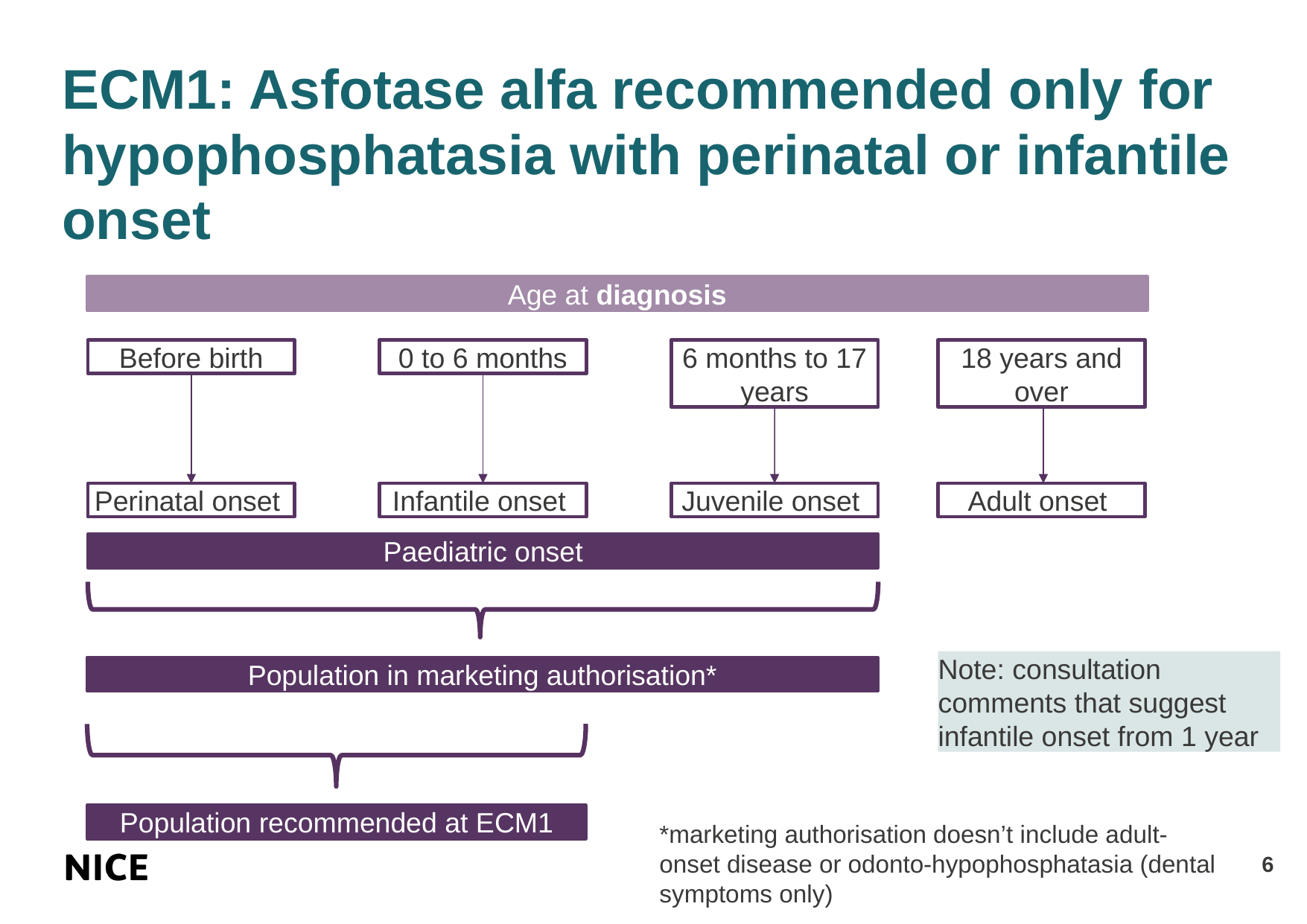

# ECM1: Asfotase alfa recommended only for hypophosphatasia with perinatal or infantile onset

Age at diagnosis
Before birth
0 to 6 months
6 months to 17 years
18 years and over
Adult onset
Perinatal onset
Juvenile onset
Infantile onset

Paediatric onset
Note: consultation comments that suggest infantile onset from 1 year
Population in marketing authorisation*
Population recommended at ECM1
*marketing authorisation doesn’t include adult-onset disease or odonto-hypophosphatasia (dental symptoms only)

6